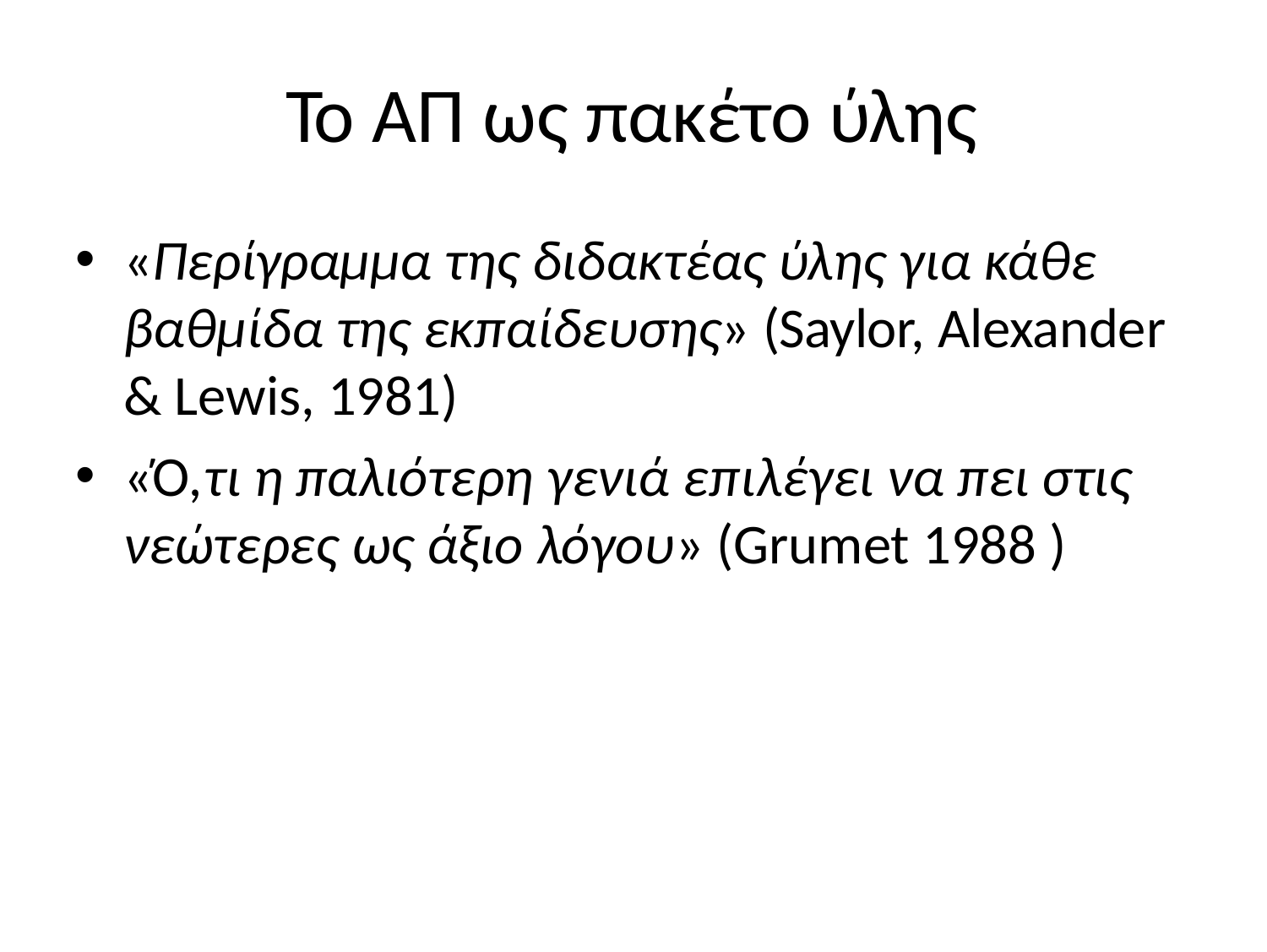

# Το ΑΠ ως πακέτο ύλης
«Περίγραμμα της διδακτέας ύλης για κάθε βαθμίδα της εκπαίδευσης» (Saylor, Alexander & Lewis, 1981)
«Ό,τι η παλιότερη γενιά επιλέγει να πει στις νεώτερες ως άξιο λόγου» (Grumet 1988 )